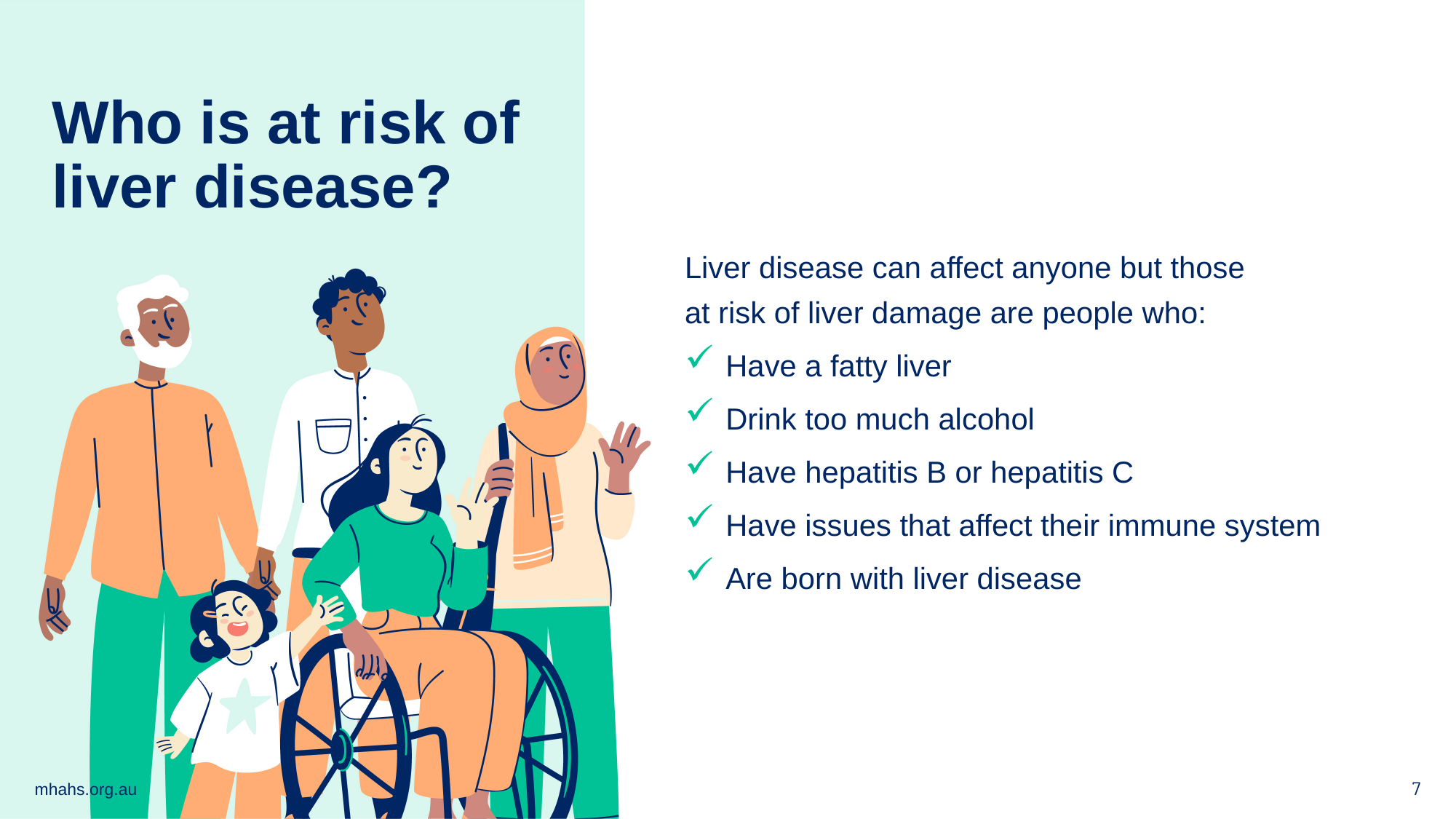

Who is at risk of
liver disease?
Liver disease can affect anyone but those
at risk of liver damage are people who:
Have a fatty liver
Drink too much alcohol
Have hepatitis B or hepatitis C
Have issues that affect their immune system
Are born with liver disease
mhahs.org.au
7